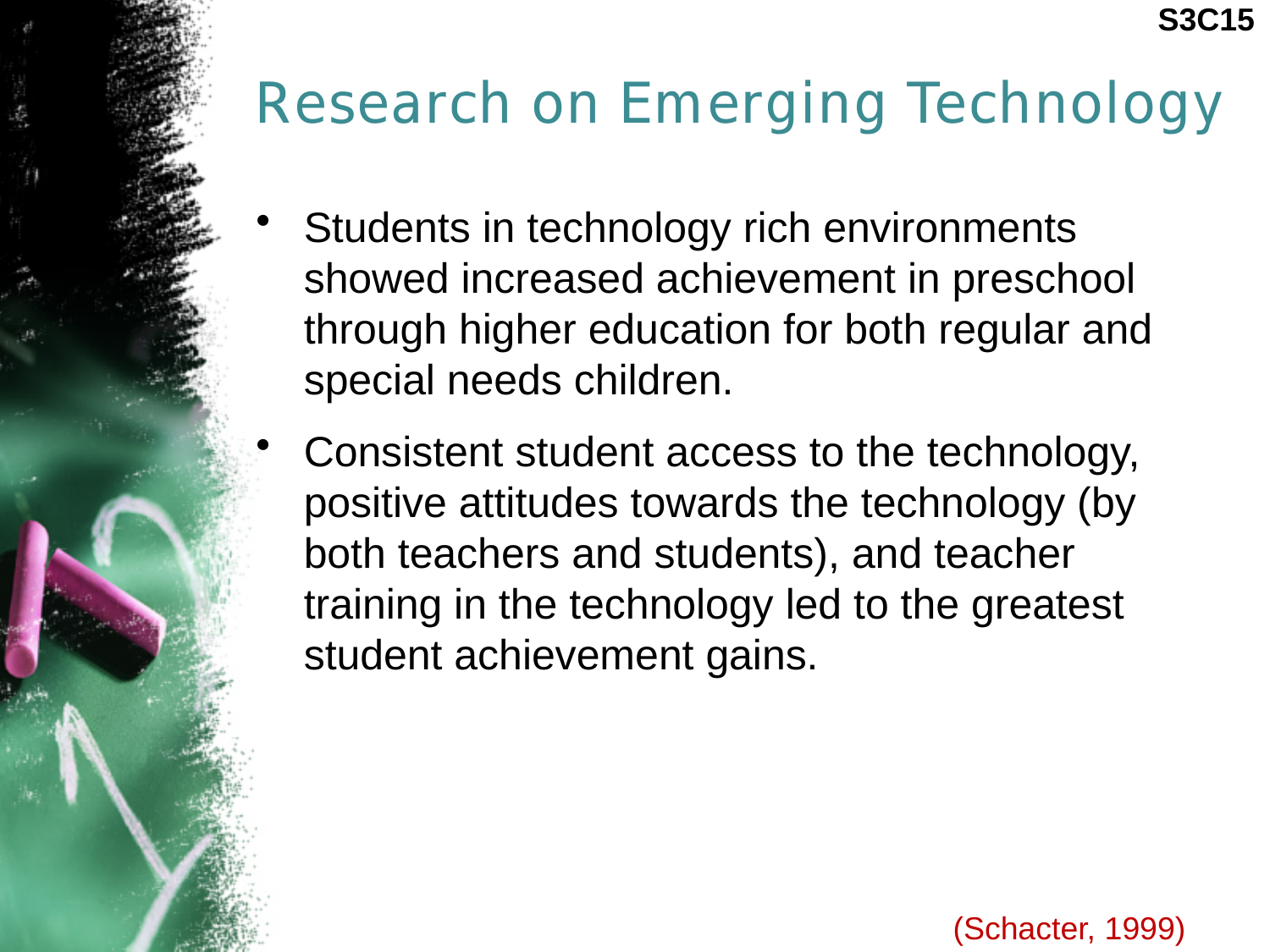

S3C15
# Research on Emerging Technology
Students in technology rich environments showed increased achievement in preschool through higher education for both regular and special needs children.
Consistent student access to the technology, positive attitudes towards the technology (by both teachers and students), and teacher training in the technology led to the greatest student achievement gains.
(Schacter, 1999)